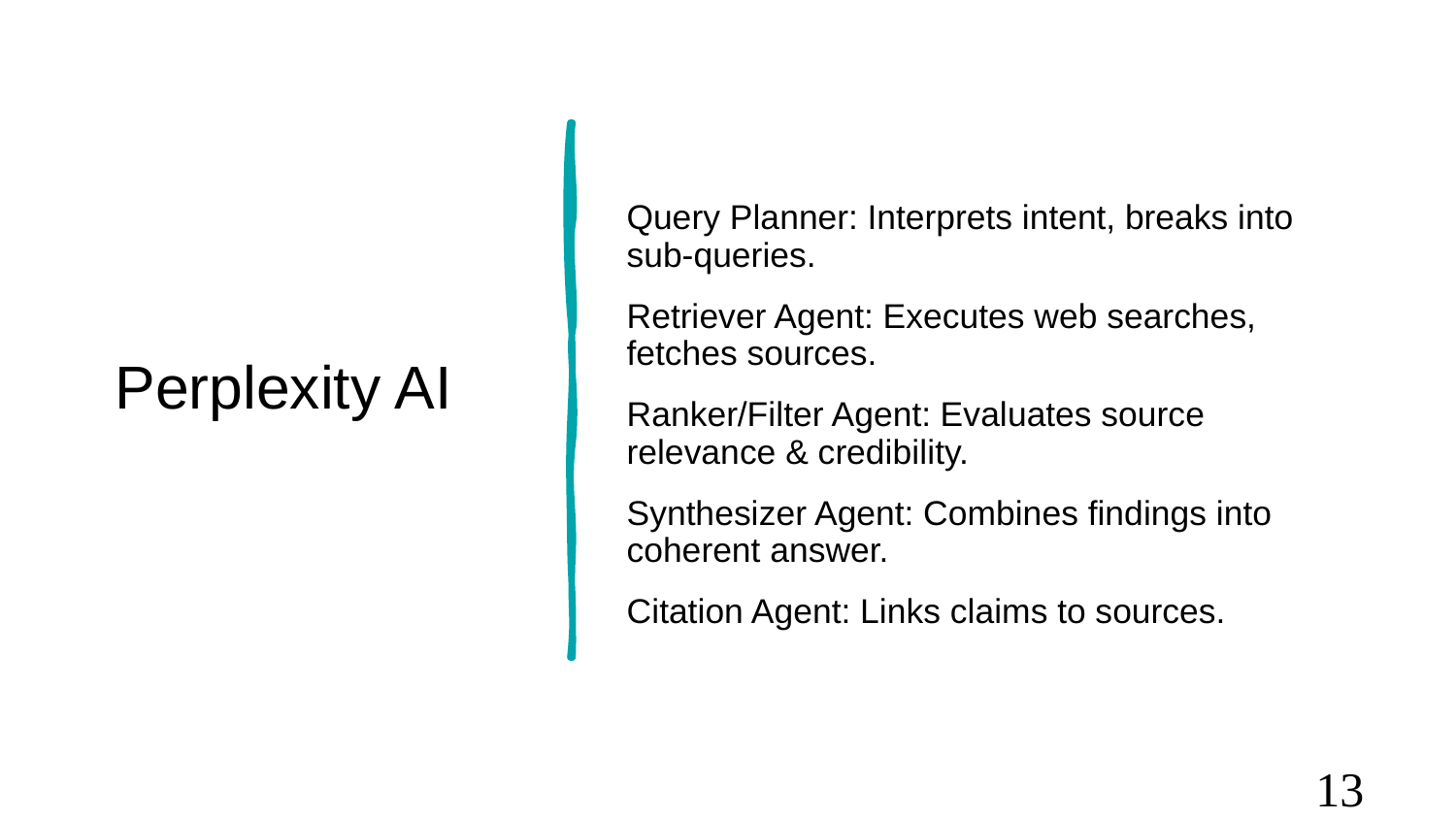

13
# Perplexity AI

Query Planner: Interprets intent, breaks into sub-queries.
Retriever Agent: Executes web searches, fetches sources.
Ranker/Filter Agent: Evaluates source relevance & credibility.
Synthesizer Agent: Combines findings into coherent answer.
Citation Agent: Links claims to sources.

13